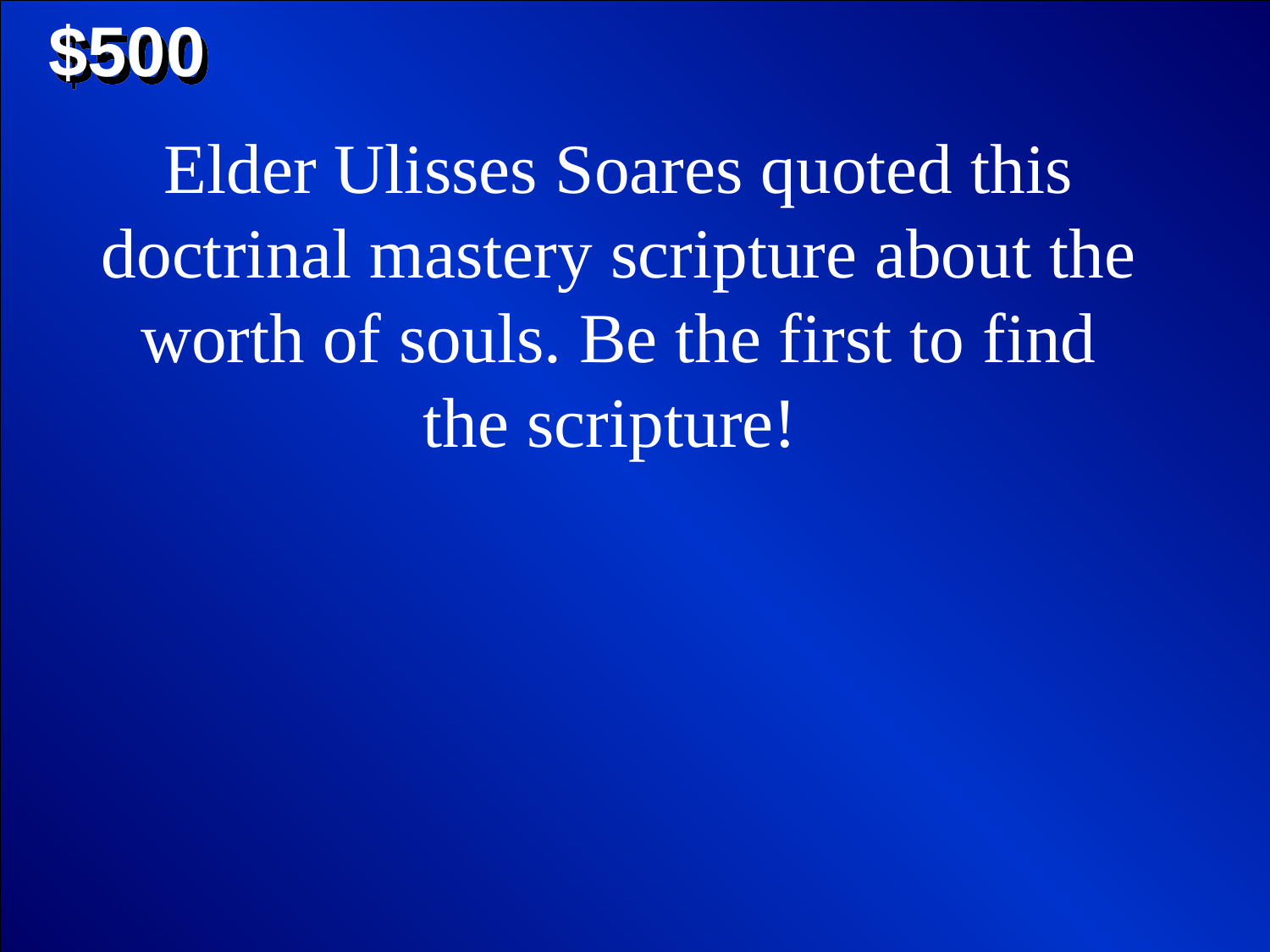

$500
Elder Ulisses Soares quoted this doctrinal mastery scripture about the worth of souls. Be the first to find the scripture!